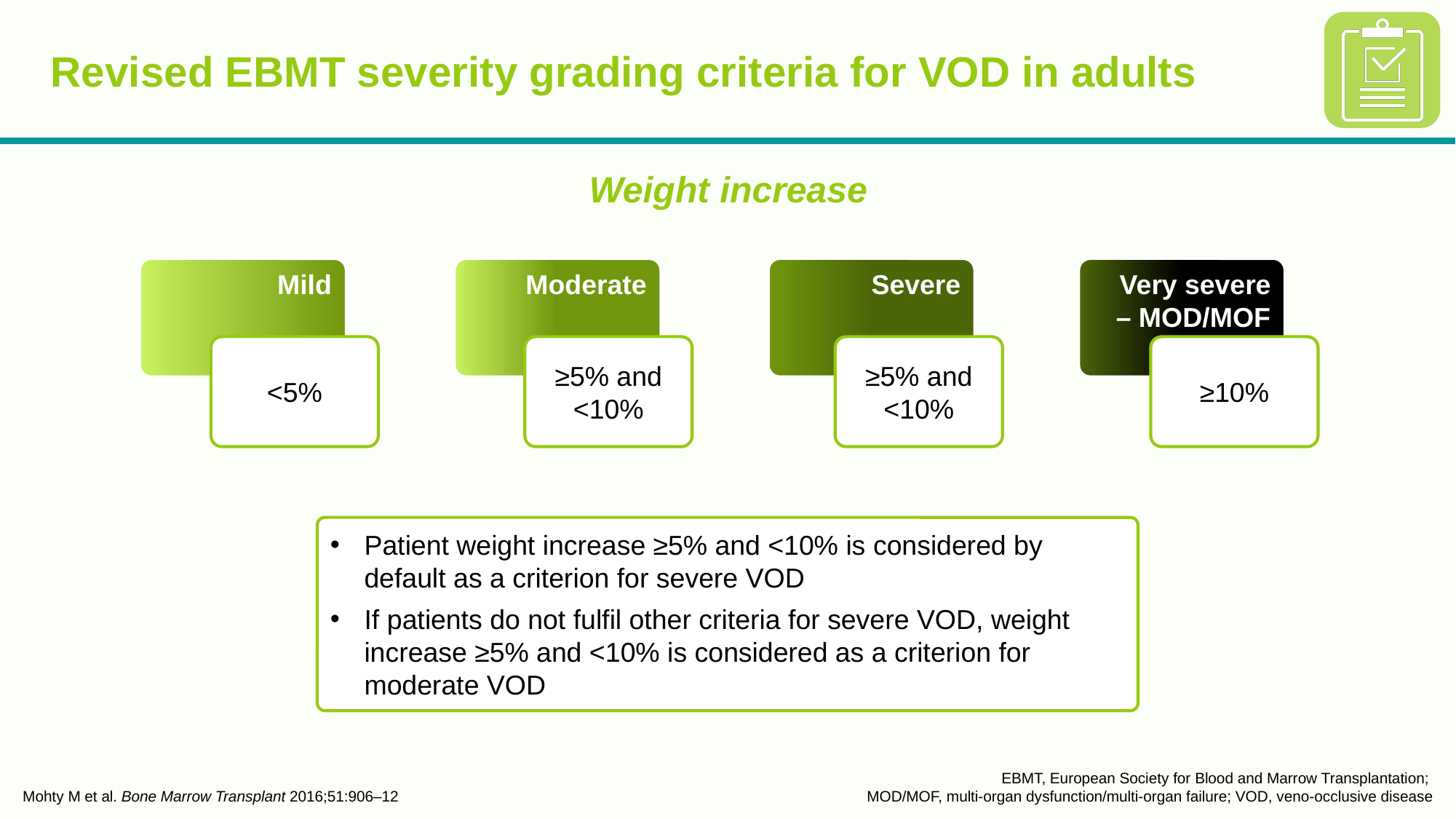

# Revised EBMT severity grading criteria for VOD in adults
Weight increase
Mild
<5%
Moderate
≥5% and <10%
Severe
≥5% and <10%
Very severe
– MOD/MOF
≥10%
Patient weight increase ≥5% and <10% is considered by default as a criterion for severe VOD
If patients do not fulfil other criteria for severe VOD, weight increase ≥5% and <10% is considered as a criterion for moderate VOD
Mohty M et al. Bone Marrow Transplant 2016;51:906–12
EBMT, European Society for Blood and Marrow Transplantation;
MOD/MOF, multi-organ dysfunction/multi-organ failure; VOD, veno-occlusive disease